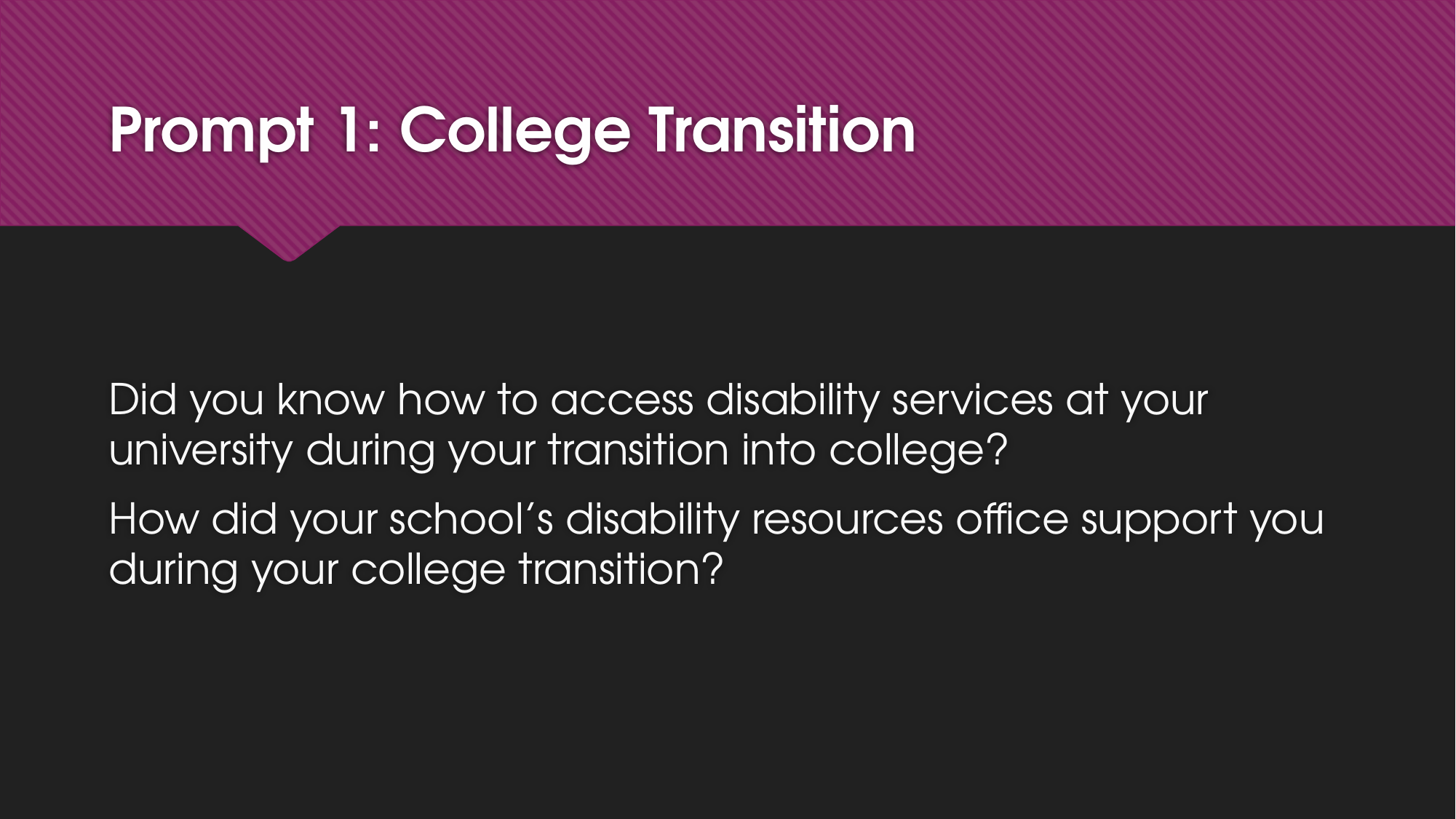

# Prompt 1: College Transition
Did you know how to access disability services at your university during your transition into college?
How did your school’s disability resources office support you during your college transition?